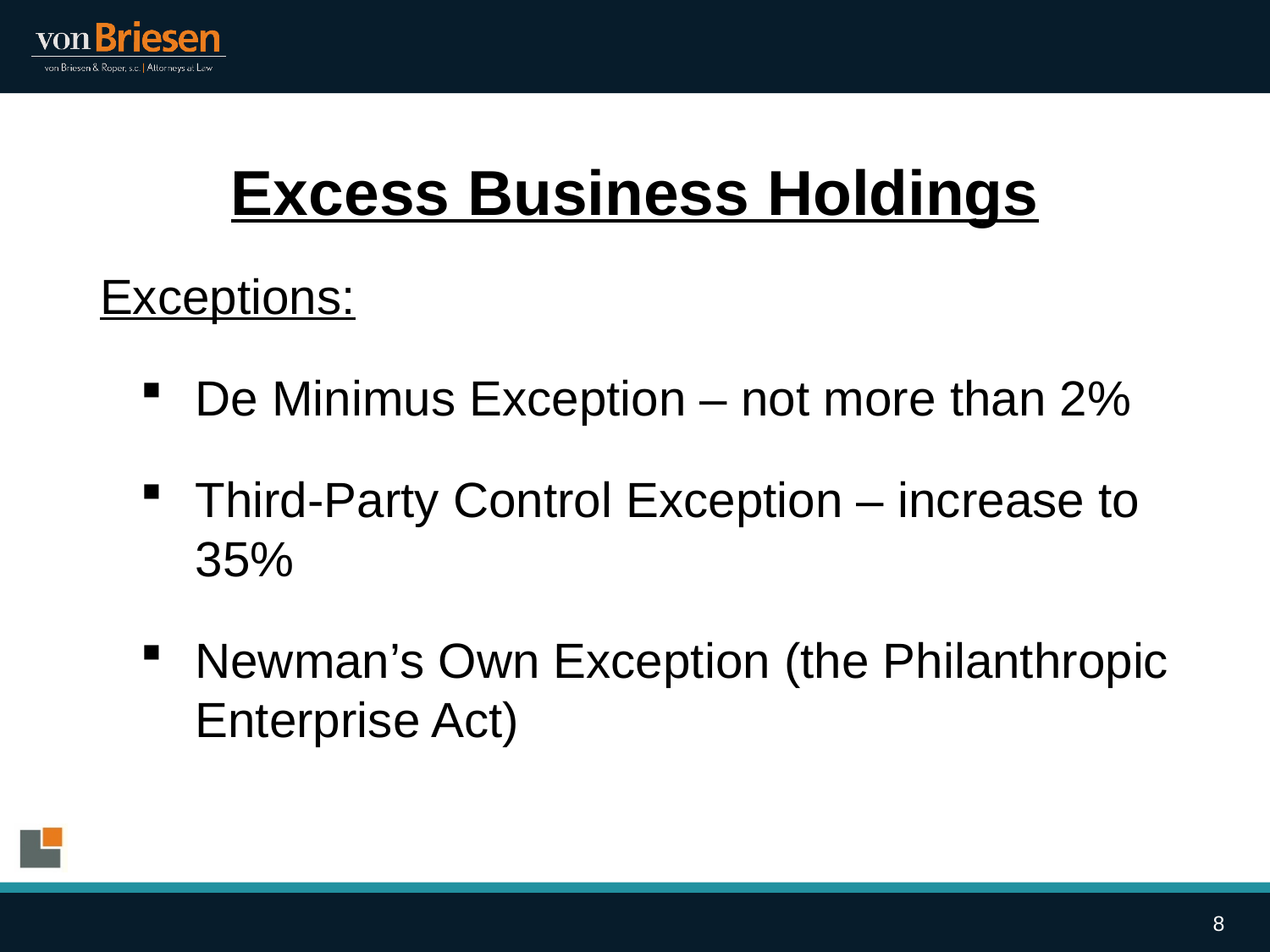

# Excess Business Holdings
Exceptions:
De Minimus Exception – not more than 2%
Third-Party Control Exception – increase to 35%
Newman’s Own Exception (the Philanthropic Enterprise Act)
8
8